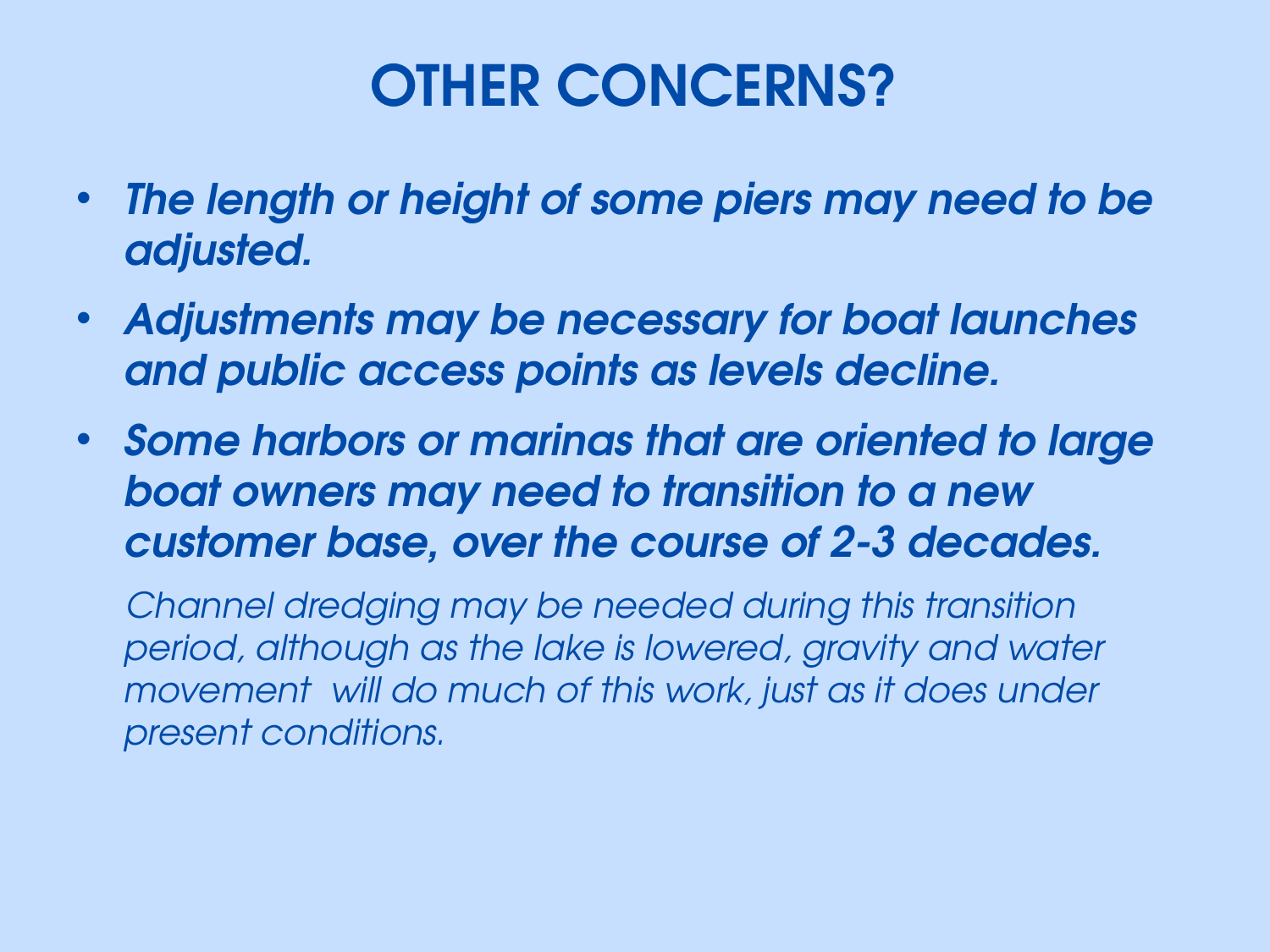

# OTHER CONCERNS?
The length or height of some piers may need to be adjusted.
Adjustments may be necessary for boat launches and public access points as levels decline.
Some harbors or marinas that are oriented to large boat owners may need to transition to a new customer base, over the course of 2-3 decades.
     Channel dredging may be needed during this transition period, although as the lake is lowered, gravity and water movement  will do much of this work, just as it does under present conditions.